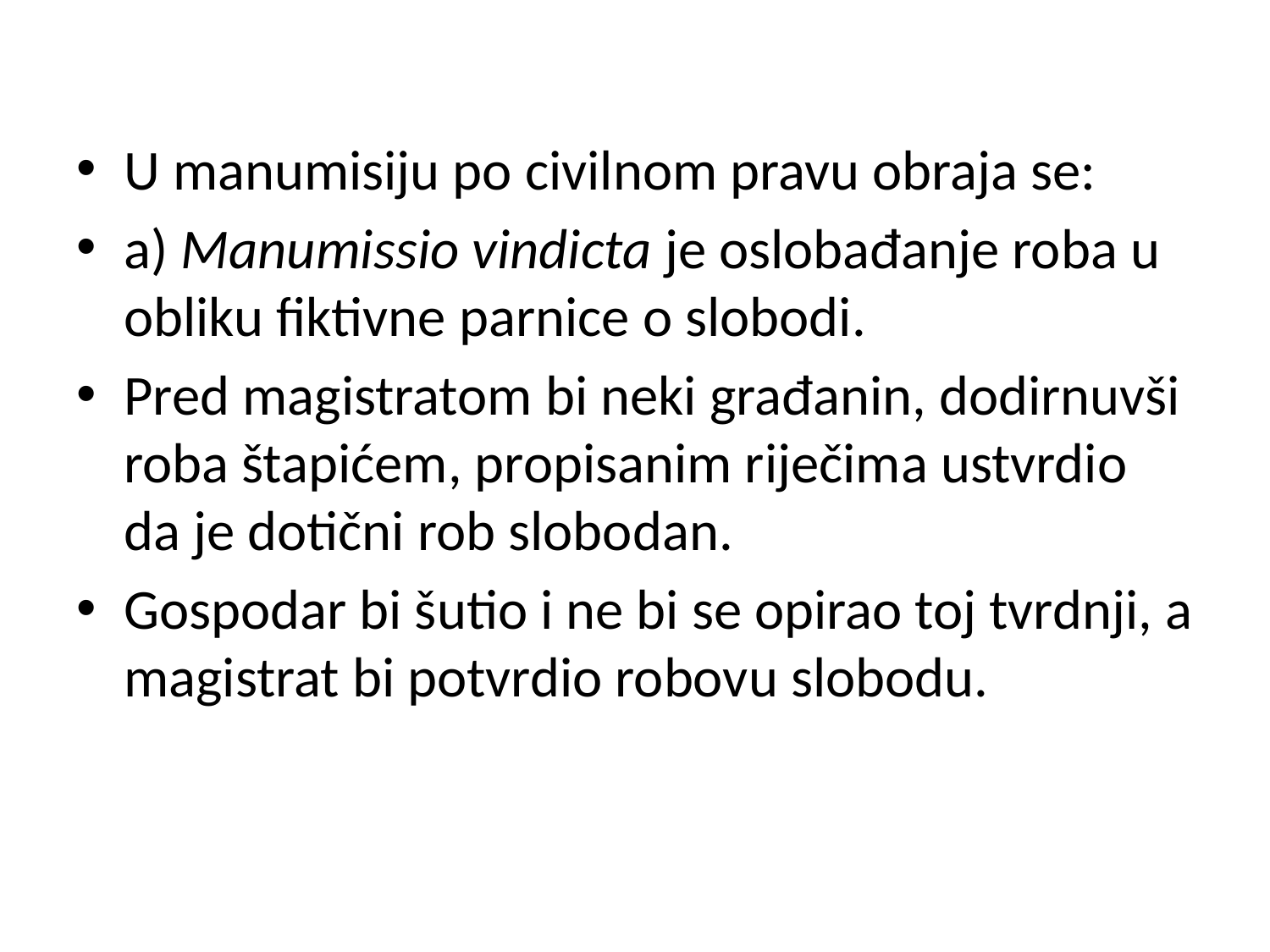

U manumisiju po civilnom pravu obraja se:
a) Manumissio vindicta je oslobađanje roba u obliku fiktivne parnice o slobodi.
Pred magistratom bi neki građanin, dodirnuvši roba štapićem, propisanim riječima ustvrdio da je dotični rob slobodan.
Gospodar bi šutio i ne bi se opirao toj tvrdnji, a magistrat bi potvrdio robovu slobodu.